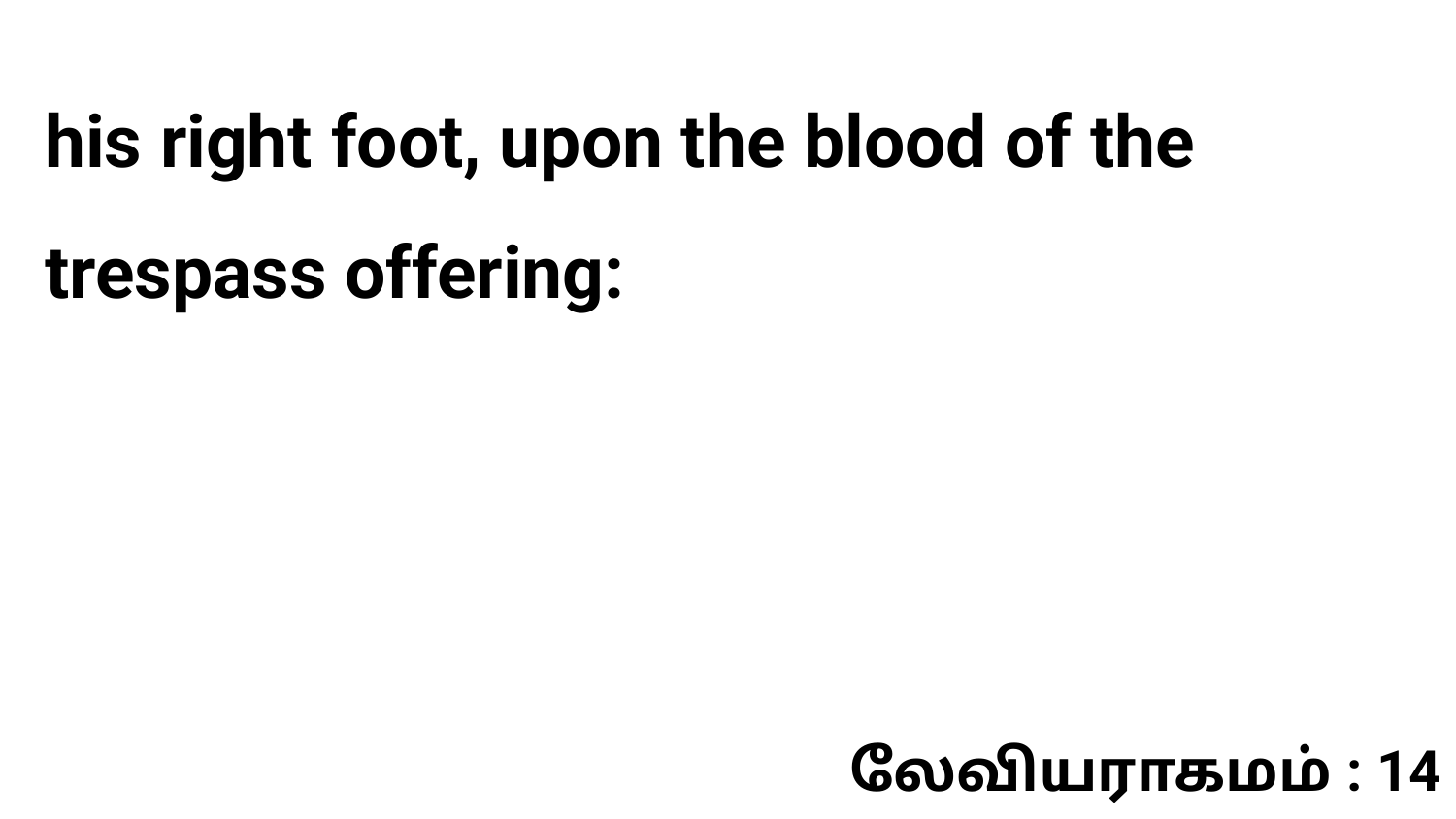

his right foot, upon the blood of the trespass offering:
லேவியராகமம் : 14